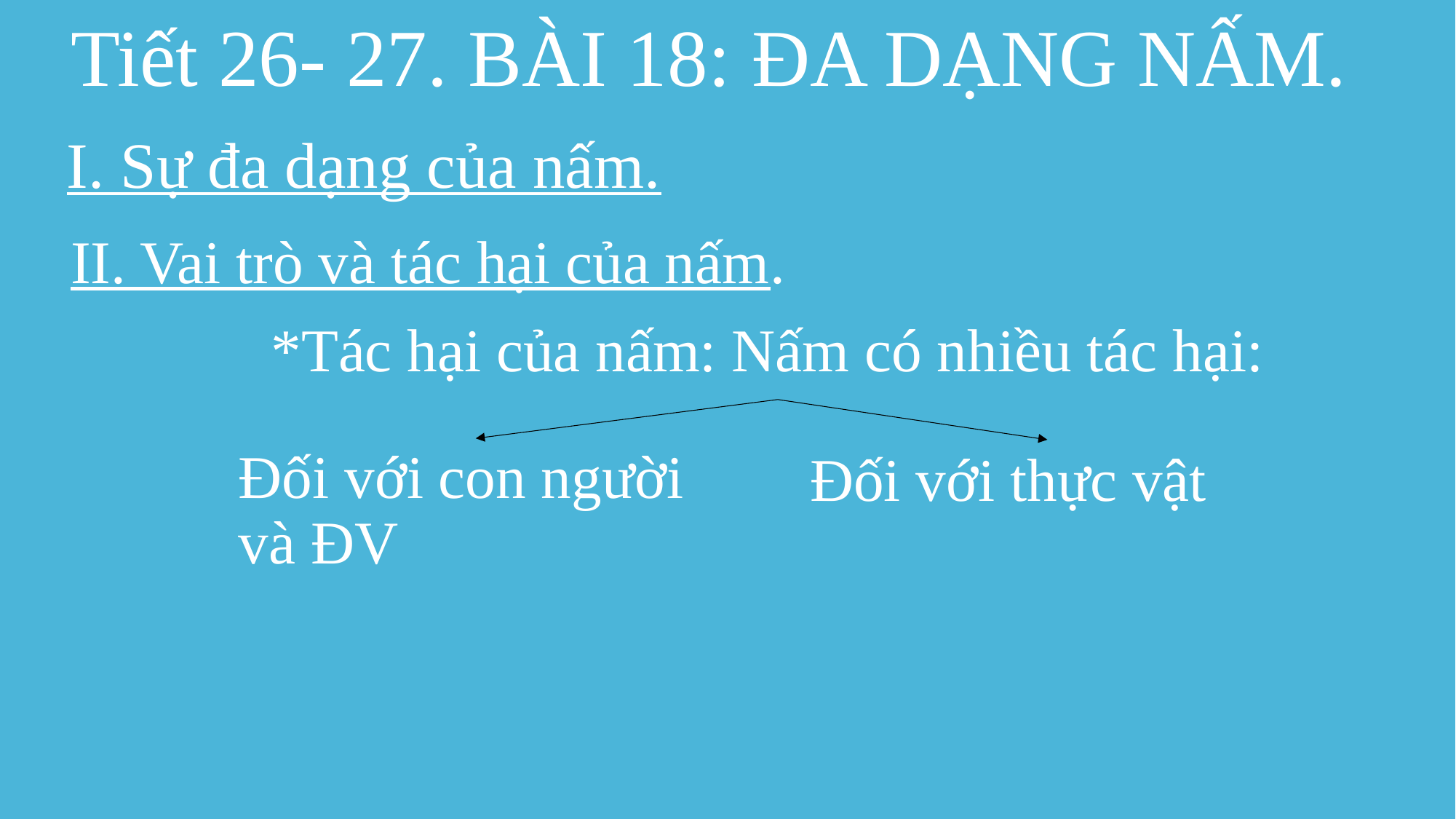

Tiết 26- 27. BÀI 18: ĐA DẠNG NẤM.
I. Sự đa dạng của nấm.
# II. Vai trò và tác hại của nấm.
*Tác hại của nấm: Nấm có nhiều tác hại:
Đối với con người và ĐV
Đối với thực vật